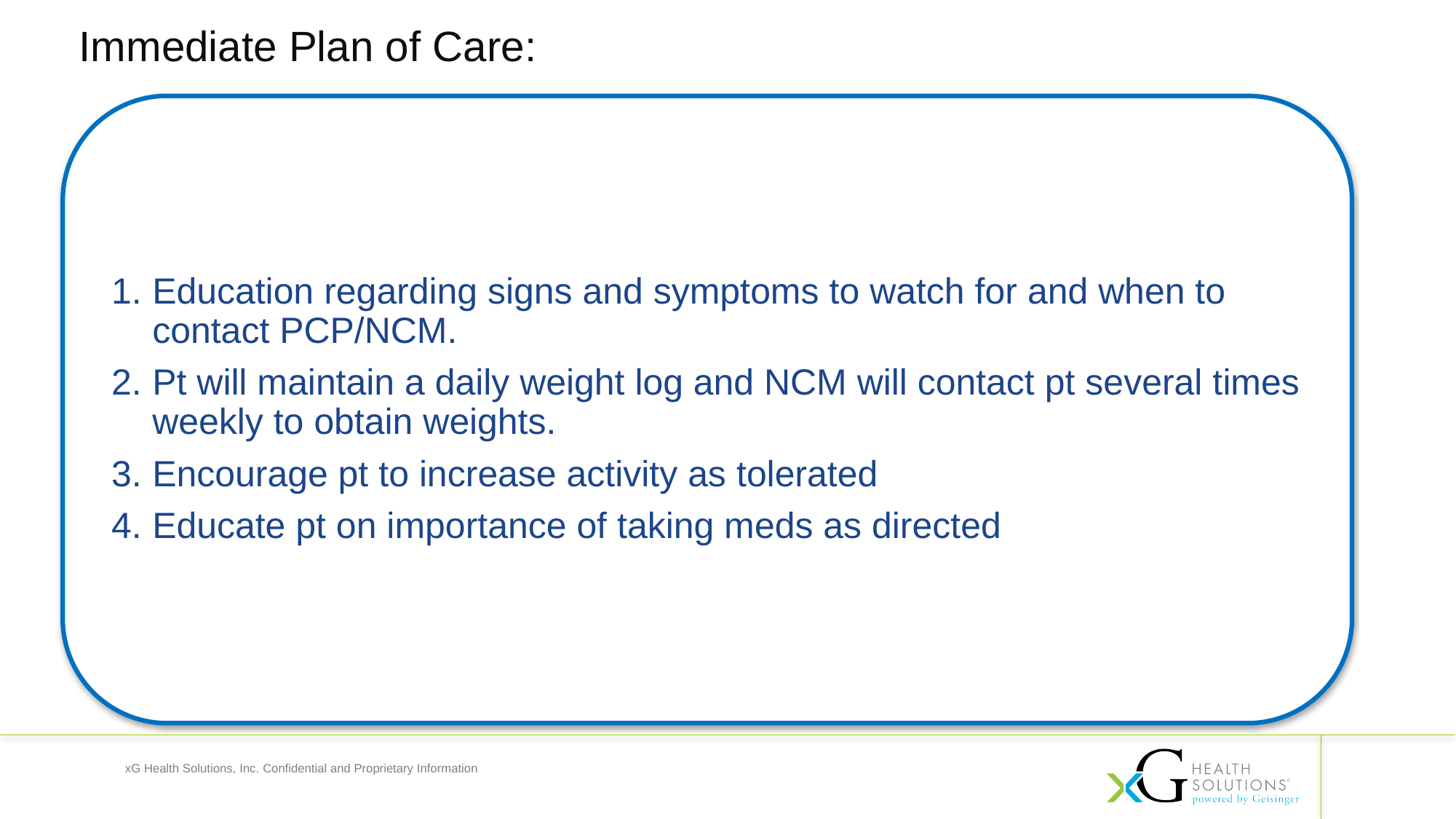

Immediate Plan of Care:

Education regarding signs and symptoms to watch for and when to contact PCP/NCM.
Pt will maintain a daily weight log and NCM will contact pt several times weekly to obtain weights.
Encourage pt to increase activity as tolerated
Educate pt on importance of taking meds as directed